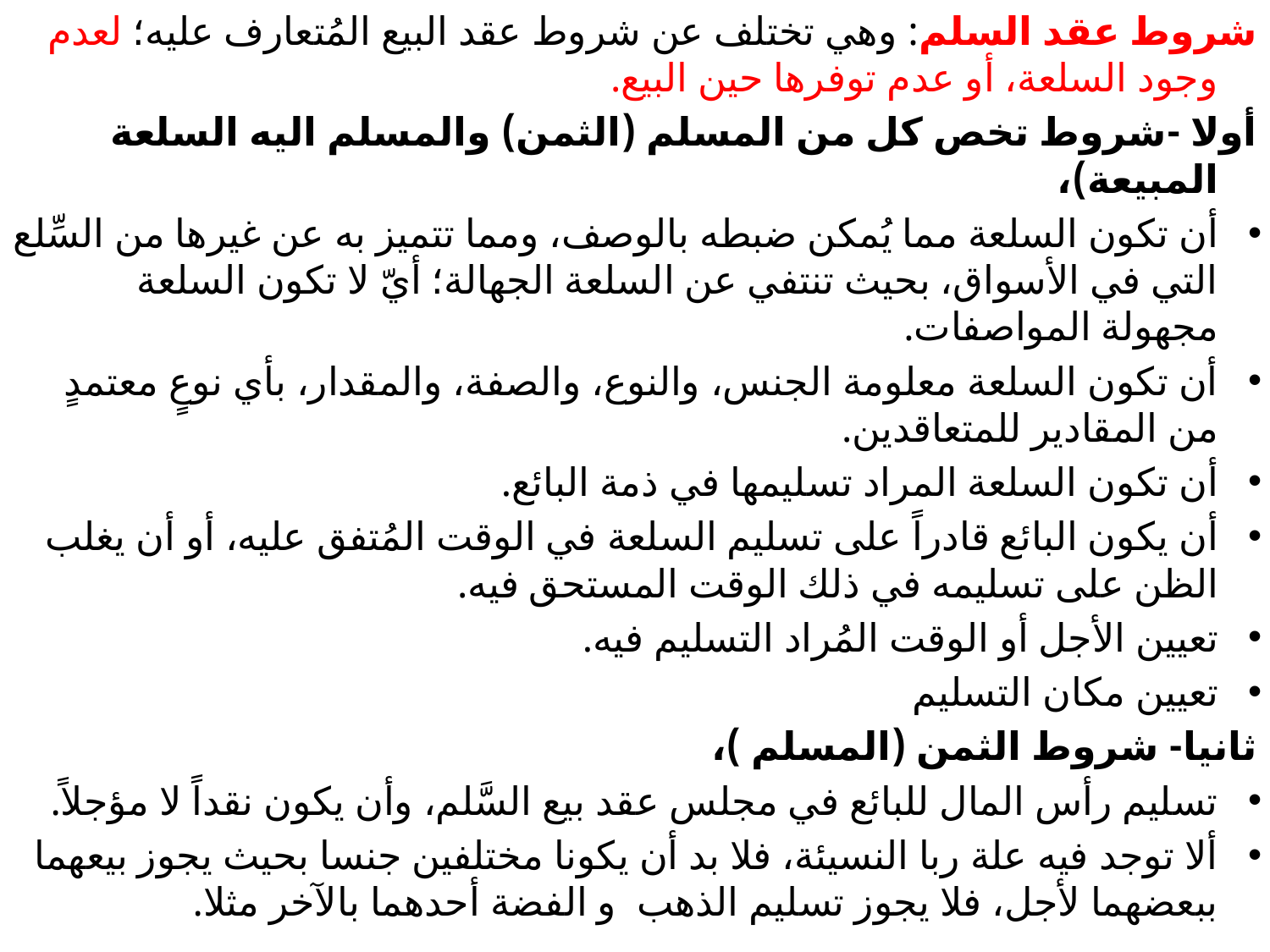

شروط عقد السلم: وهي تختلف عن شروط عقد البيع المُتعارف عليه؛ لعدم وجود السلعة، أو عدم توفرها حين البيع.
أولا -شروط تخص كل من المسلم (الثمن) والمسلم اليه السلعة المبيعة)،
أن تكون السلعة مما يُمكن ضبطه بالوصف، ومما تتميز به عن غيرها من السِّلع التي في الأسواق، بحيث تنتفي عن السلعة الجهالة؛ أيّ لا تكون السلعة مجهولة المواصفات.
أن تكون السلعة معلومة الجنس، والنوع، والصفة، والمقدار، بأي نوعٍ معتمدٍ من المقادير للمتعاقدين.
أن تكون السلعة المراد تسليمها في ذمة البائع.
أن يكون البائع قادراً على تسليم السلعة في الوقت المُتفق عليه، أو أن يغلب الظن على تسليمه في ذلك الوقت المستحق فيه.
تعيين الأجل أو الوقت المُراد التسليم فيه.
تعيين مكان التسليم
ثانيا- شروط الثمن (المسلم )،
تسليم رأس المال للبائع في مجلس عقد بيع السَّلم، وأن يكون نقداً لا مؤجلاً.
ألا توجد فيه علة ربا النسيئة، فلا بد أن يكونا مختلفين جنسا بحيث يجوز بيعهما ببعضهما لأجل، فلا يجوز تسليم الذهب  و الفضة أحدهما بالآخر مثلا.